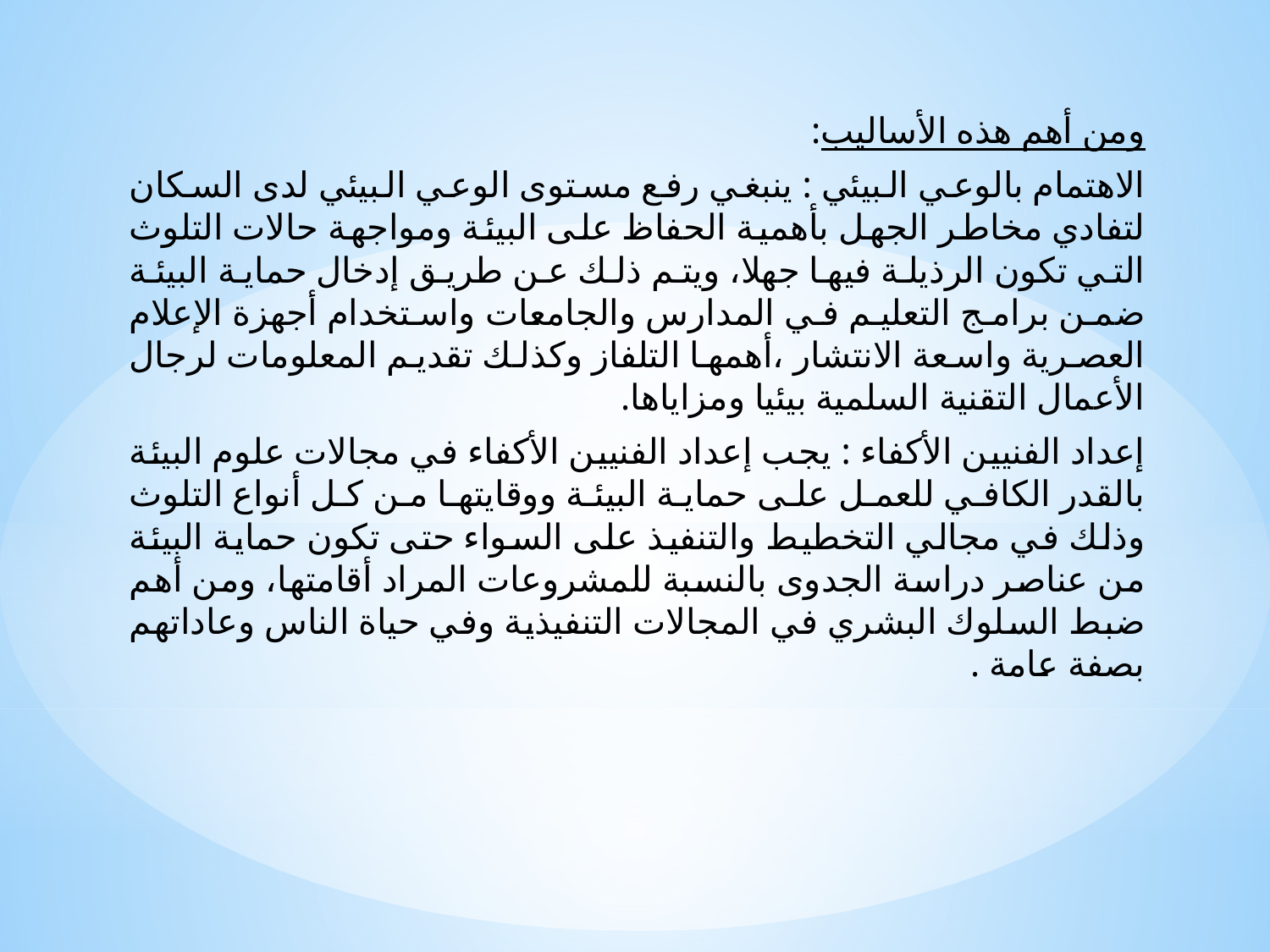

ومن أهم هذه الأساليب:
الاهتمام بالوعي البيئي : ينبغي رفع مستوى الوعي البيئي لدى السكان لتفادي مخاطر الجهل بأهمية الحفاظ على البيئة ومواجهة حالات التلوث التي تكون الرذيلة فيها جهلا، ويتم ذلك عن طريق إدخال حماية البيئة ضمن برامج التعليم في المدارس والجامعات واستخدام أجهزة الإعلام العصرية واسعة الانتشار ،أهمها التلفاز وكذلك تقديم المعلومات لرجال الأعمال التقنية السلمية بيئيا ومزاياها.
إعداد الفنيين الأكفاء : يجب إعداد الفنيين الأكفاء في مجالات علوم البيئة بالقدر الكافي للعمل على حماية البيئة ووقايتها من كل أنواع التلوث وذلك في مجالي التخطيط والتنفيذ على السواء حتى تكون حماية البيئة من عناصر دراسة الجدوى بالنسبة للمشروعات المراد أقامتها، ومن أهم ضبط السلوك البشري في المجالات التنفيذية وفي حياة الناس وعاداتهم بصفة عامة .